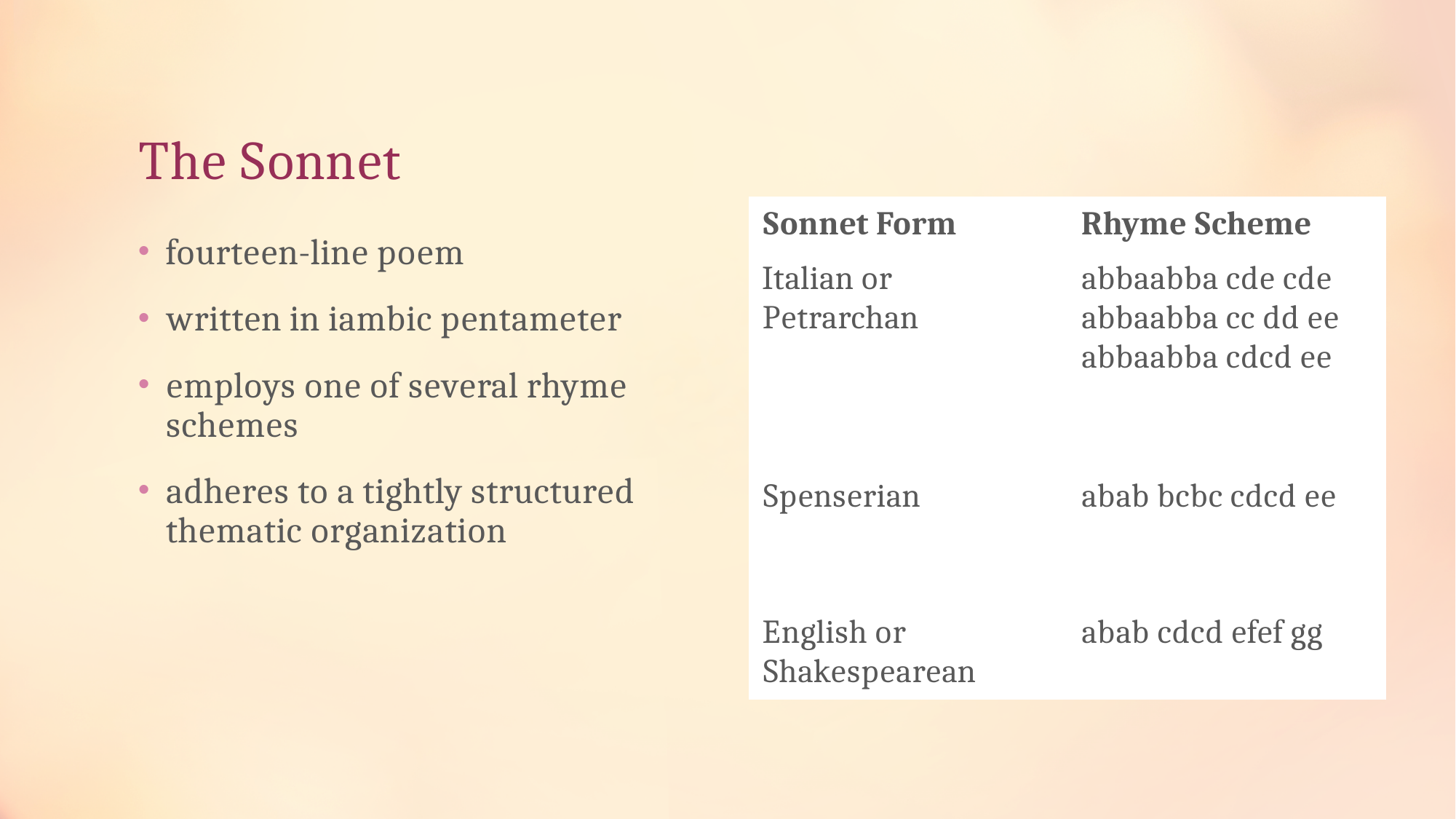

# The Sonnet
| Sonnet Form | Rhyme Scheme |
| --- | --- |
| Italian or Petrarchan | abbaabba cde cde  abbaabba cc dd ee  abbaabba cdcd ee |
| Spenserian | abab bcbc cdcd ee |
| English or Shakespearean | abab cdcd efef gg |
fourteen-line poem
written in iambic pentameter
employs one of several rhyme schemes
adheres to a tightly structured thematic organization